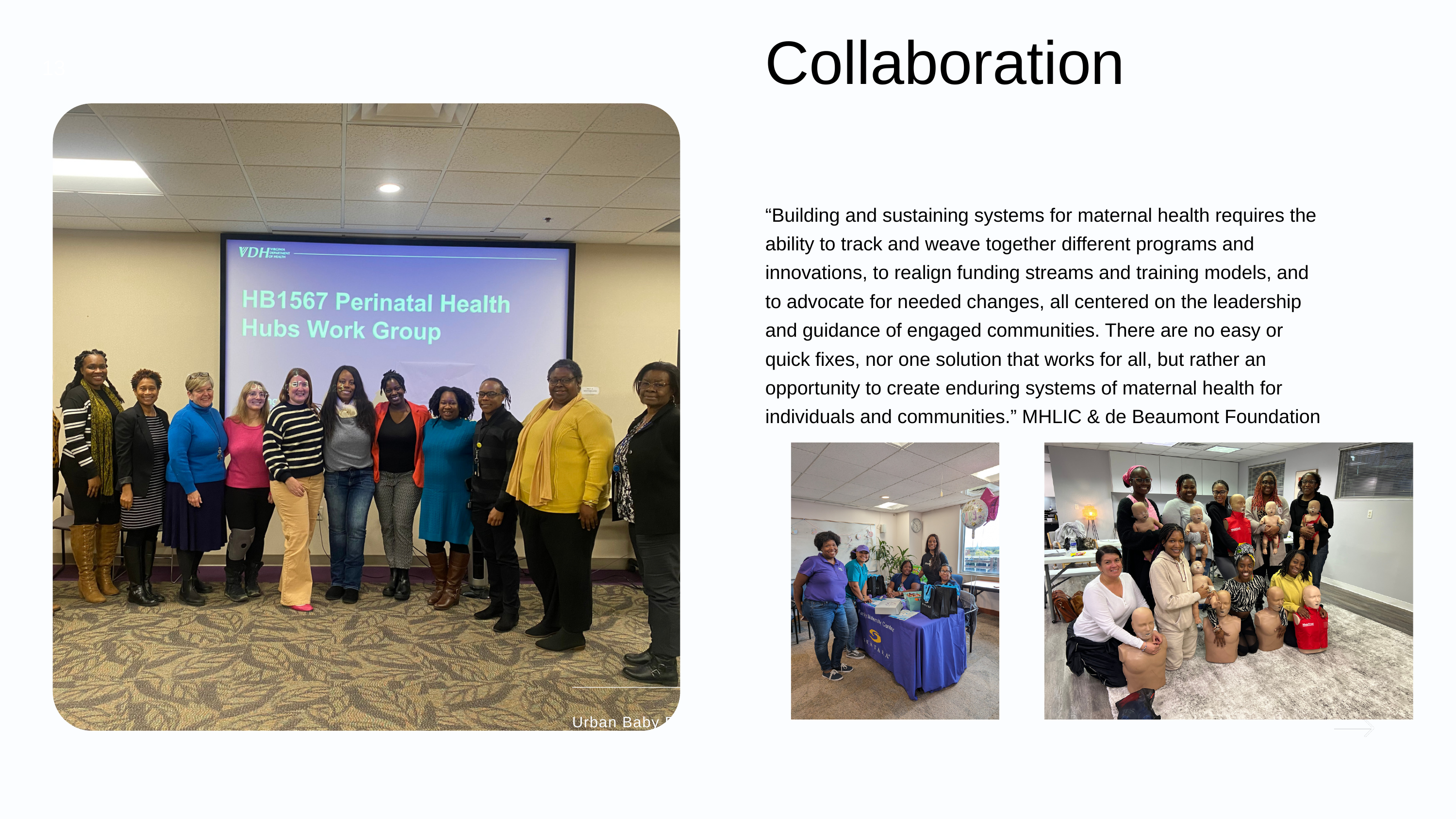

Collaboration
“Building and sustaining systems for maternal health requires the ability to track and weave together different programs and innovations, to realign funding streams and training models, and to advocate for needed changes, all centered on the leadership and guidance of engaged communities. There are no easy or quick fixes, nor one solution that works for all, but rather an opportunity to create enduring systems of maternal health for individuals and communities.” MHLIC & de Beaumont Foundation

13

Urban Baby Beginnings | All Rights Reserved 2024